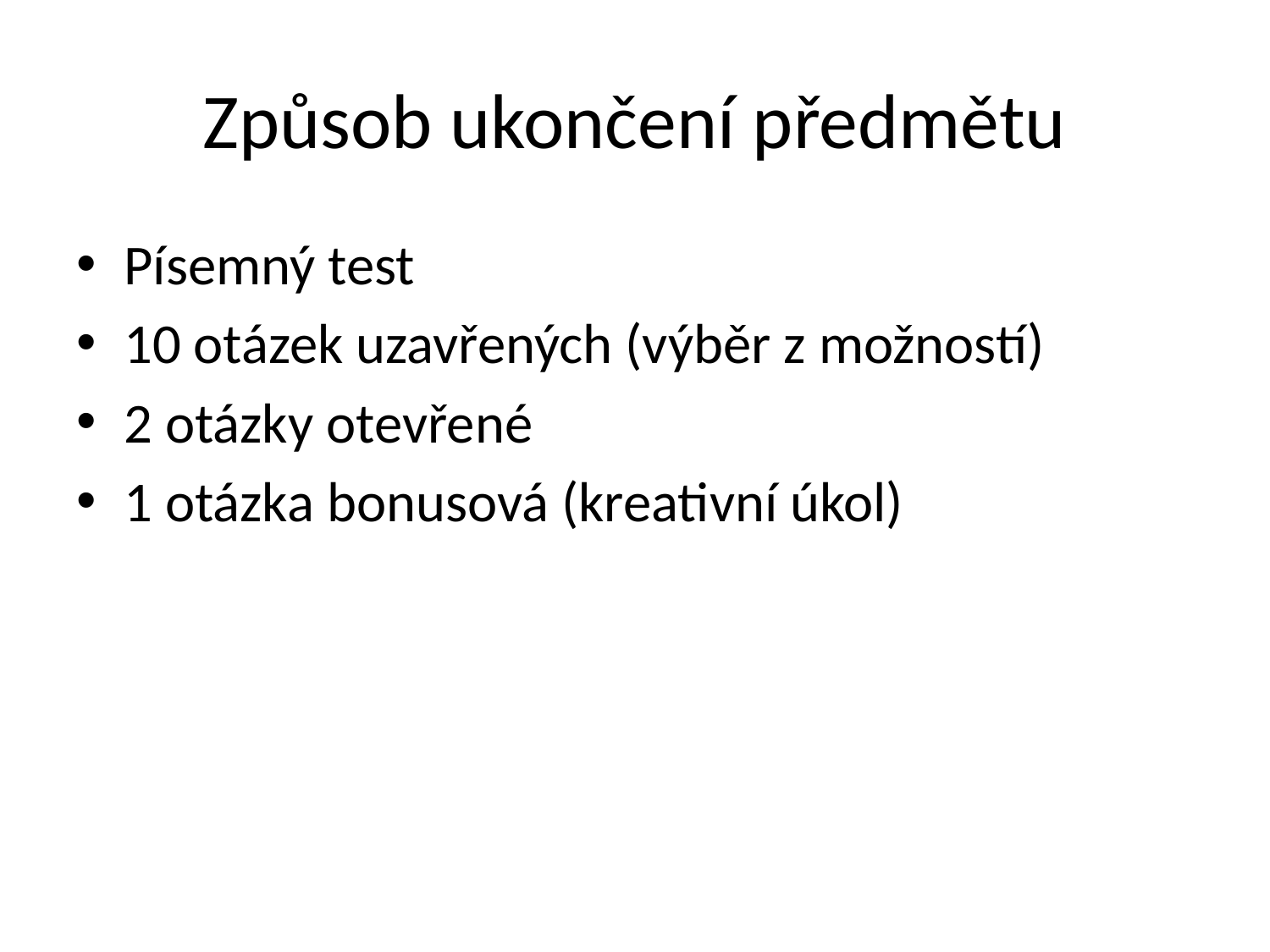

# Způsob ukončení předmětu
Písemný test
10 otázek uzavřených (výběr z možností)
2 otázky otevřené
1 otázka bonusová (kreativní úkol)